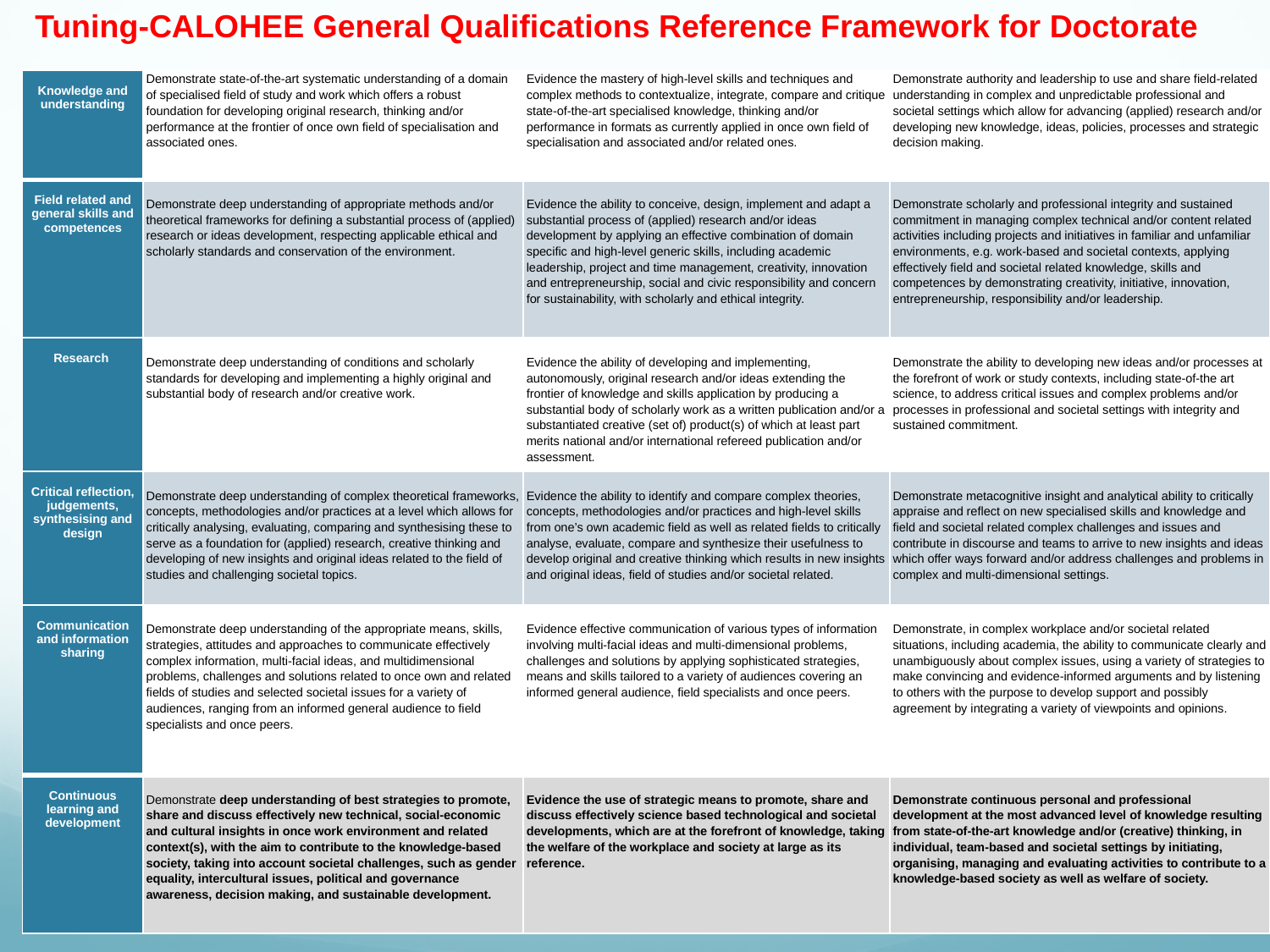

Tuning-CALOHEE General Qualifications Reference Framework for Doctorate

| Knowledge and understanding | Demonstrate state-of-the-art systematic understanding of a domain of specialised field of study and work which offers a robust foundation for developing original research, thinking and/or performance at the frontier of once own field of specialisation and associated ones. | Evidence the mastery of high-level skills and techniques and complex methods to contextualize, integrate, compare and critique state-of-the-art specialised knowledge, thinking and/or performance in formats as currently applied in once own field of specialisation and associated and/or related ones. | Demonstrate authority and leadership to use and share field-related understanding in complex and unpredictable professional and societal settings which allow for advancing (applied) research and/or developing new knowledge, ideas, policies, processes and strategic decision making. |
| --- | --- | --- | --- |
| Field related and general skills and competences | Demonstrate deep understanding of appropriate methods and/or theoretical frameworks for defining a substantial process of (applied) research or ideas development, respecting applicable ethical and scholarly standards and conservation of the environment. | Evidence the ability to conceive, design, implement and adapt a substantial process of (applied) research and/or ideas development by applying an effective combination of domain specific and high-level generic skills, including academic leadership, project and time management, creativity, innovation and entrepreneurship, social and civic responsibility and concern for sustainability, with scholarly and ethical integrity. | Demonstrate scholarly and professional integrity and sustained commitment in managing complex technical and/or content related activities including projects and initiatives in familiar and unfamiliar environments, e.g. work-based and societal contexts, applying effectively field and societal related knowledge, skills and competences by demonstrating creativity, initiative, innovation, entrepreneurship, responsibility and/or leadership. |
| Research | Demonstrate deep understanding of conditions and scholarly standards for developing and implementing a highly original and substantial body of research and/or creative work. | Evidence the ability of developing and implementing, autonomously, original research and/or ideas extending the frontier of knowledge and skills application by producing a substantial body of scholarly work as a written publication and/or a substantiated creative (set of) product(s) of which at least part merits national and/or international refereed publication and/or assessment. | Demonstrate the ability to developing new ideas and/or processes at the forefront of work or study contexts, including state-of-the art science, to address critical issues and complex problems and/or processes in professional and societal settings with integrity and sustained commitment. |
| Critical reflection, judgements, synthesising and design | Demonstrate deep understanding of complex theoretical frameworks, concepts, methodologies and/or practices at a level which allows for critically analysing, evaluating, comparing and synthesising these to serve as a foundation for (applied) research, creative thinking and developing of new insights and original ideas related to the field of studies and challenging societal topics. | Evidence the ability to identify and compare complex theories, concepts, methodologies and/or practices and high-level skills from one’s own academic field as well as related fields to critically analyse, evaluate, compare and synthesize their usefulness to develop original and creative thinking which results in new insights and original ideas, field of studies and/or societal related. | Demonstrate metacognitive insight and analytical ability to critically appraise and reflect on new specialised skills and knowledge and field and societal related complex challenges and issues and contribute in discourse and teams to arrive to new insights and ideas which offer ways forward and/or address challenges and problems in complex and multi-dimensional settings. |
| Communication and information sharing | Demonstrate deep understanding of the appropriate means, skills, strategies, attitudes and approaches to communicate effectively complex information, multi-facial ideas, and multidimensional problems, challenges and solutions related to once own and related fields of studies and selected societal issues for a variety of audiences, ranging from an informed general audience to field specialists and once peers. | Evidence effective communication of various types of information involving multi-facial ideas and multi-dimensional problems, challenges and solutions by applying sophisticated strategies, means and skills tailored to a variety of audiences covering an informed general audience, field specialists and once peers. | Demonstrate, in complex workplace and/or societal related situations, including academia, the ability to communicate clearly and unambiguously about complex issues, using a variety of strategies to make convincing and evidence-informed arguments and by listening to others with the purpose to develop support and possibly agreement by integrating a variety of viewpoints and opinions. |
| Continuous learning and development | Demonstrate deep understanding of best strategies to promote, share and discuss effectively new technical, social-economic and cultural insights in once work environment and related context(s), with the aim to contribute to the knowledge-based society, taking into account societal challenges, such as gender equality, intercultural issues, political and governance awareness, decision making, and sustainable development. | Evidence the use of strategic means to promote, share and discuss effectively science based technological and societal developments, which are at the forefront of knowledge, taking the welfare of the workplace and society at large as its reference. | Demonstrate continuous personal and professional development at the most advanced level of knowledge resulting from state-of-the-art knowledge and/or (creative) thinking, in individual, team-based and societal settings by initiating, organising, managing and evaluating activities to contribute to a knowledge-based society as well as welfare of society. |